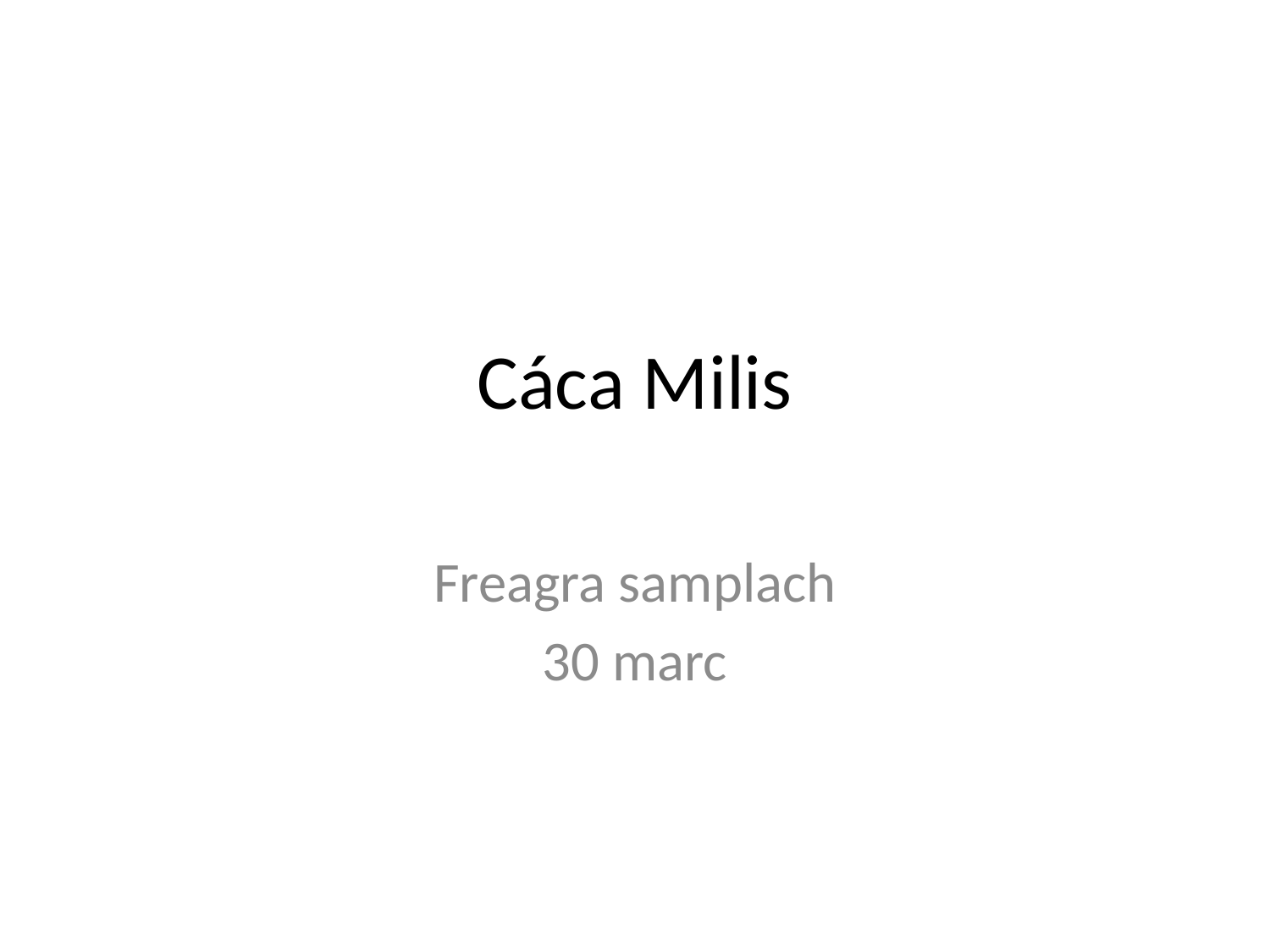

# Cáca Milis
Freagra samplach
30 marc